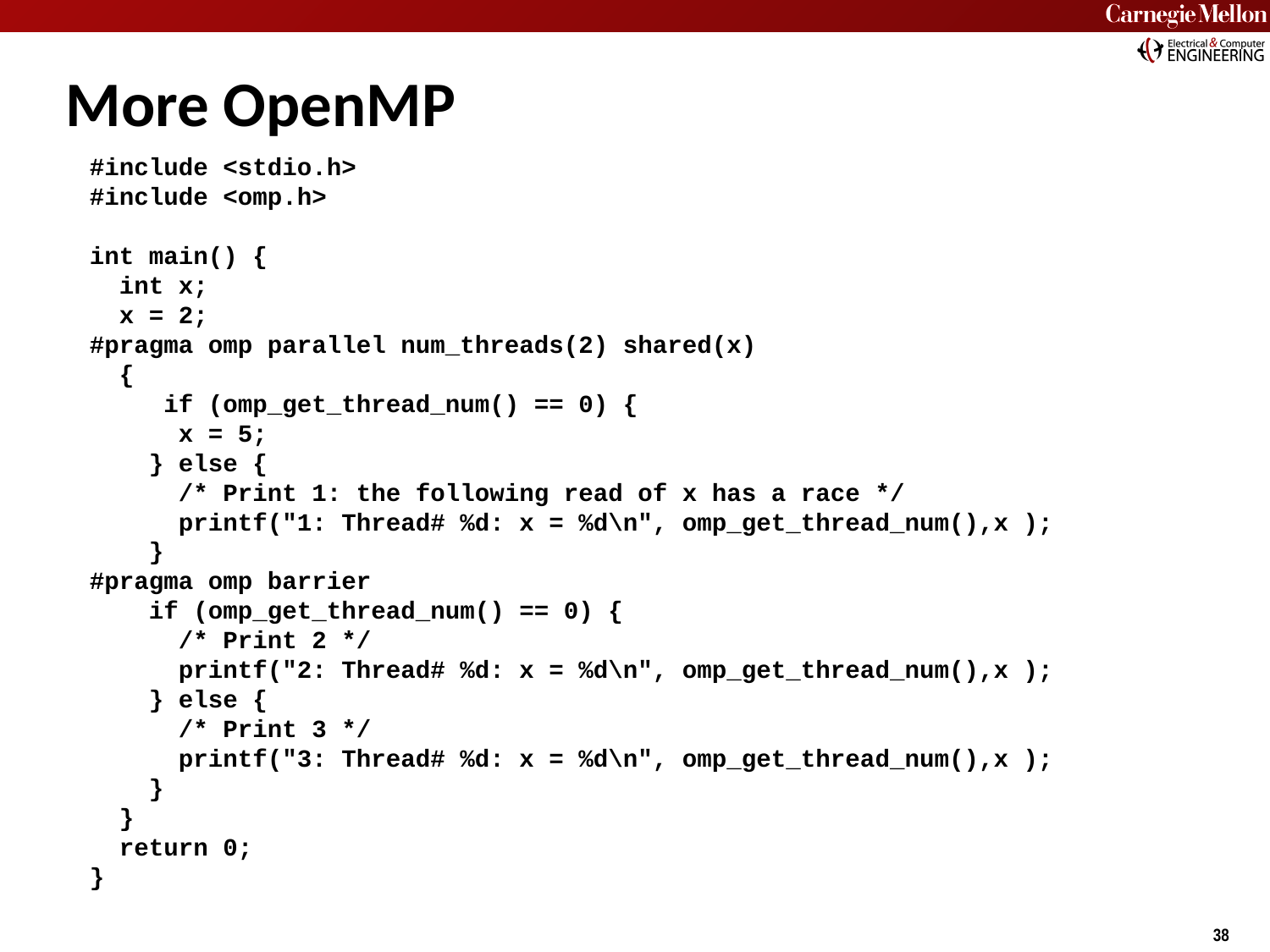

# More OpenMP
#include <stdio.h>
#include <omp.h>

int main() {
  int x;
  x = 2;
#pragma omp parallel num_threads(2) shared(x)
  {
     if (omp_get_thread_num() == 0) {
      x = 5;
    } else {
      /* Print 1: the following read of x has a race */
      printf("1: Thread# %d: x = %d\n", omp_get_thread_num(),x );
    }
#pragma omp barrier
    if (omp_get_thread_num() == 0) {
      /* Print 2 */
      printf("2: Thread# %d: x = %d\n", omp_get_thread_num(),x );
    } else {
      /* Print 3 */
      printf("3: Thread# %d: x = %d\n", omp_get_thread_num(),x );
    }
  }
  return 0;
}